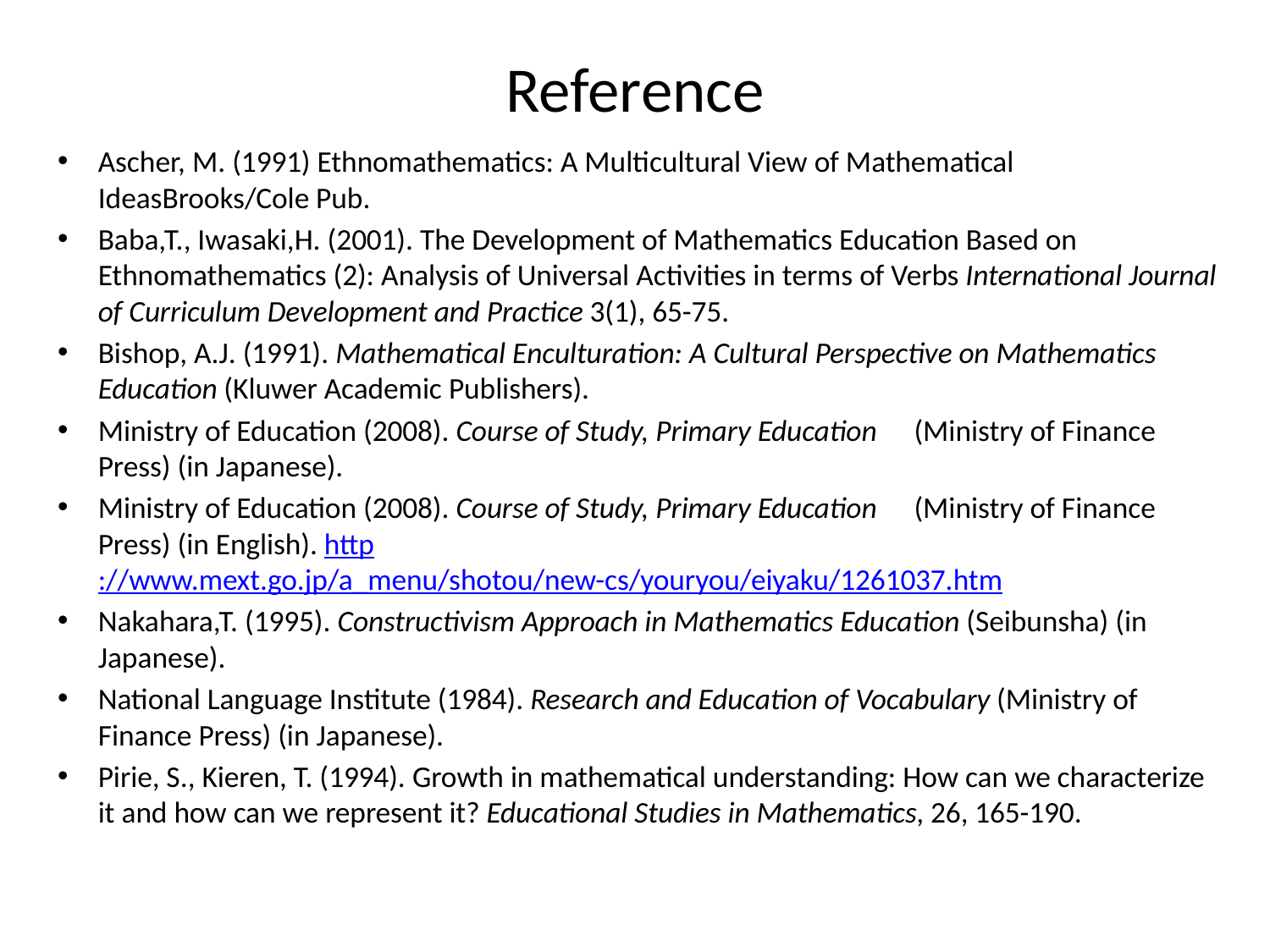

# Reference
Ascher, M. (1991) Ethnomathematics: A Multicultural View of Mathematical IdeasBrooks/Cole Pub.
Baba,T., Iwasaki,H. (2001). The Development of Mathematics Education Based on Ethnomathematics (2): Analysis of Universal Activities in terms of Verbs International Journal of Curriculum Development and Practice 3(1), 65-75.
Bishop, A.J. (1991). Mathematical Enculturation: A Cultural Perspective on Mathematics Education (Kluwer Academic Publishers).
Ministry of Education (2008). Course of Study, Primary Education　(Ministry of Finance Press) (in Japanese).
Ministry of Education (2008). Course of Study, Primary Education　(Ministry of Finance Press) (in English). http://www.mext.go.jp/a_menu/shotou/new-cs/youryou/eiyaku/1261037.htm
Nakahara,T. (1995). Constructivism Approach in Mathematics Education (Seibunsha) (in Japanese).
National Language Institute (1984). Research and Education of Vocabulary (Ministry of Finance Press) (in Japanese).
Pirie, S., Kieren, T. (1994). Growth in mathematical understanding: How can we characterize it and how can we represent it? Educational Studies in Mathematics, 26, 165-190.